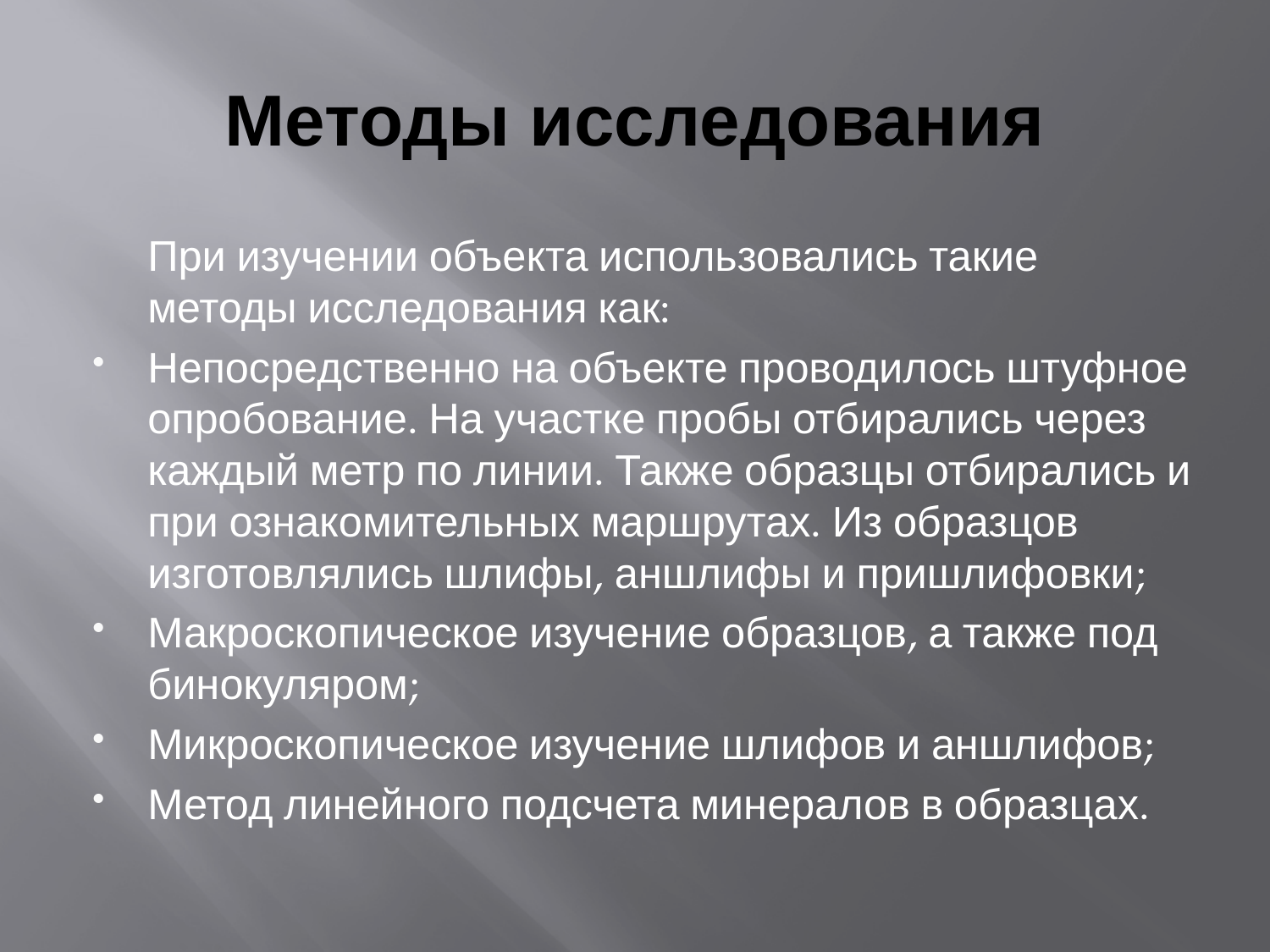

# Методы исследования
	При изучении объекта использовались такие методы исследования как:
Непосредственно на объекте проводилось штуфное опробование. На участке пробы отбирались через каждый метр по линии. Также образцы отбирались и при ознакомительных маршрутах. Из образцов изготовлялись шлифы, аншлифы и пришлифовки;
Макроскопическое изучение образцов, а также под бинокуляром;
Микроскопическое изучение шлифов и аншлифов;
Метод линейного подсчета минералов в образцах.